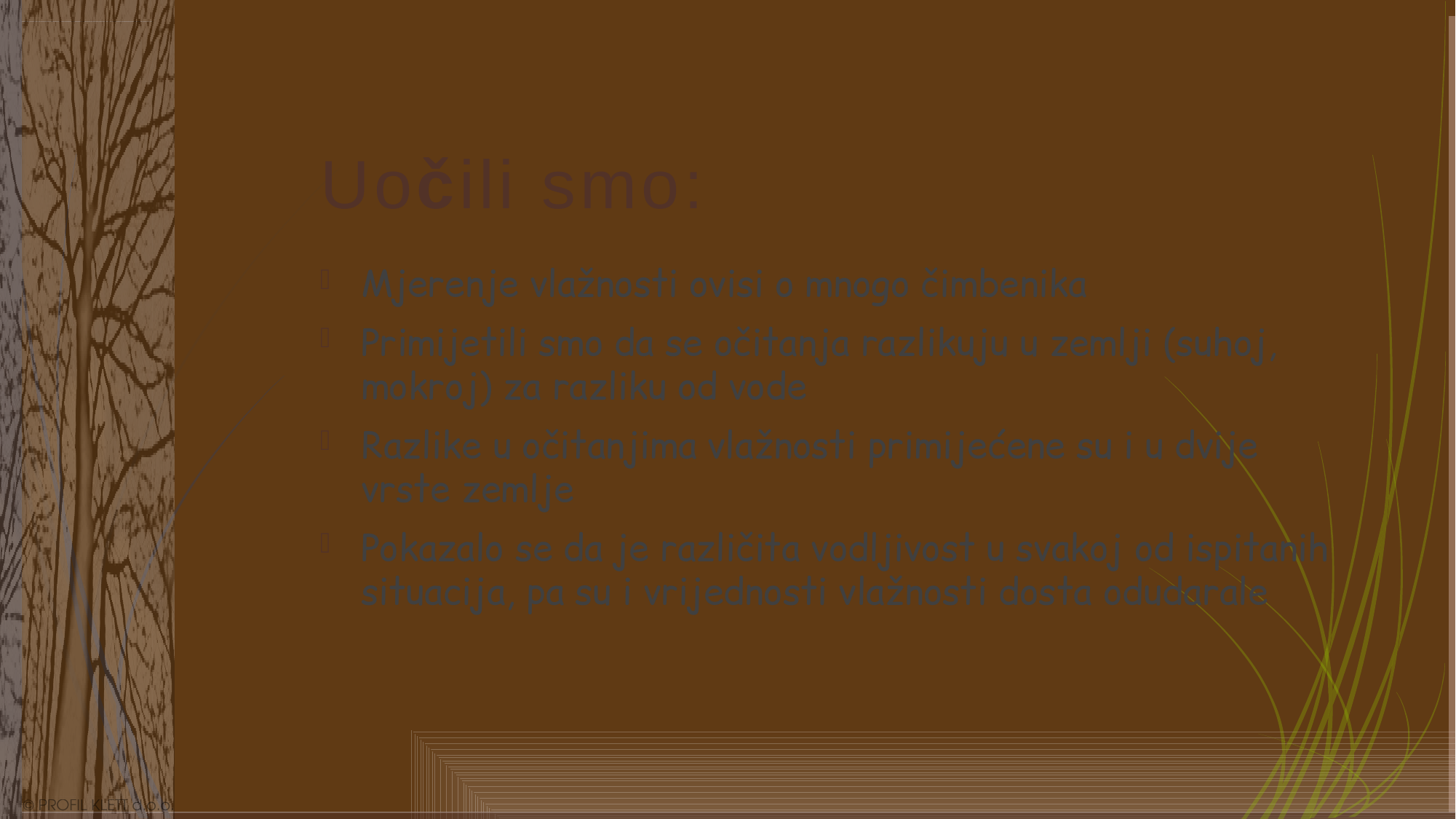

# Uočili smo:
Mjerenje vlažnosti ovisi o mnogo čimbenika
Primijetili smo da se očitanja razlikuju u zemlji (suhoj, mokroj) za razliku od vode
Razlike u očitanjima vlažnosti primijećene su i u dvije vrste zemlje
Pokazalo se da je različita vodljivost u svakoj od ispitanih situacija, pa su i vrijednosti vlažnosti dosta odudarale